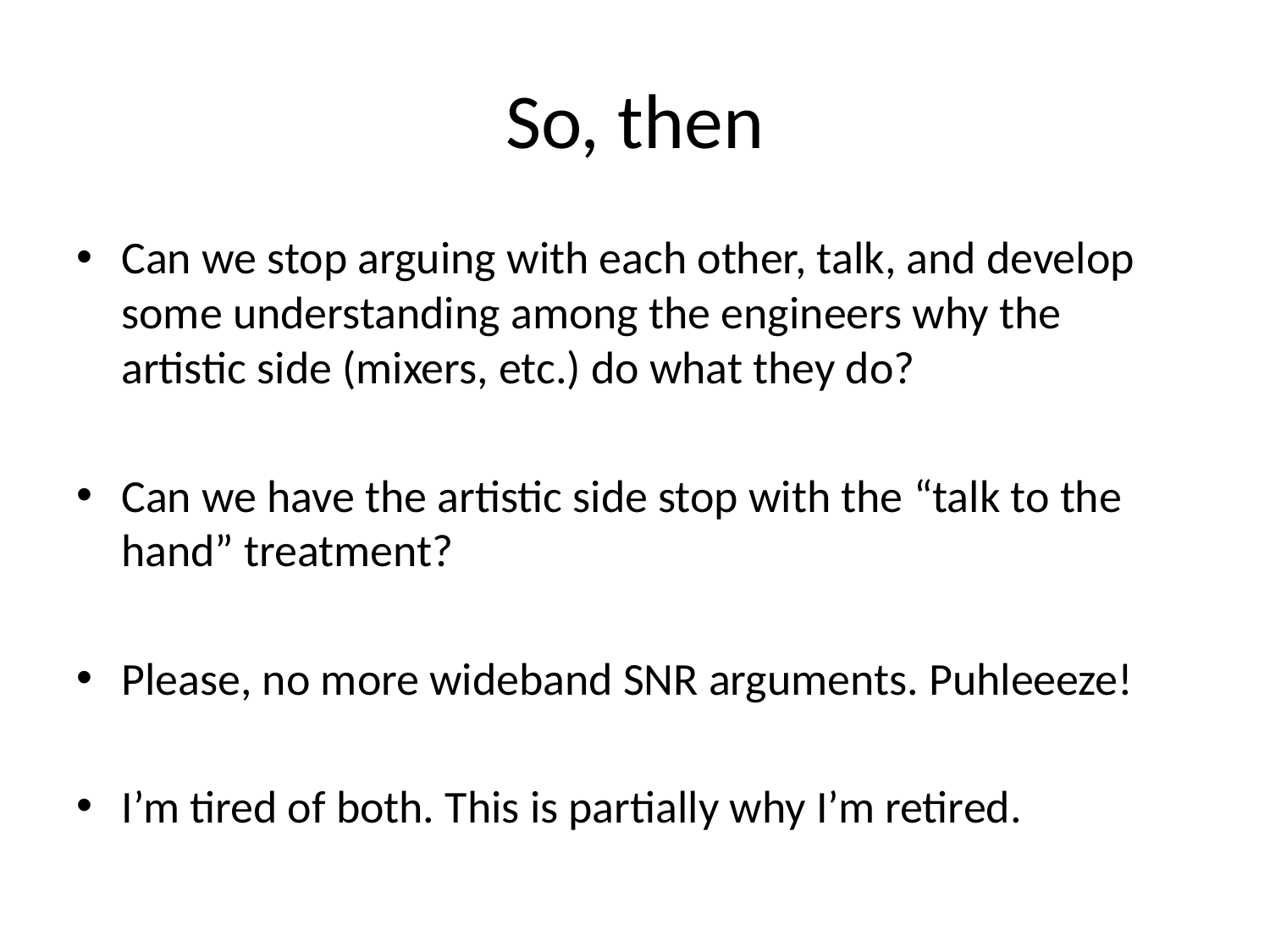

# So, then
Can we stop arguing with each other, talk, and develop some understanding among the engineers why the artistic side (mixers, etc.) do what they do?

Can we have the artistic side stop with the “talk to the hand” treatment?

Please, no more wideband SNR arguments. Puhleeeze!

I’m tired of both. This is partially why I’m retired.